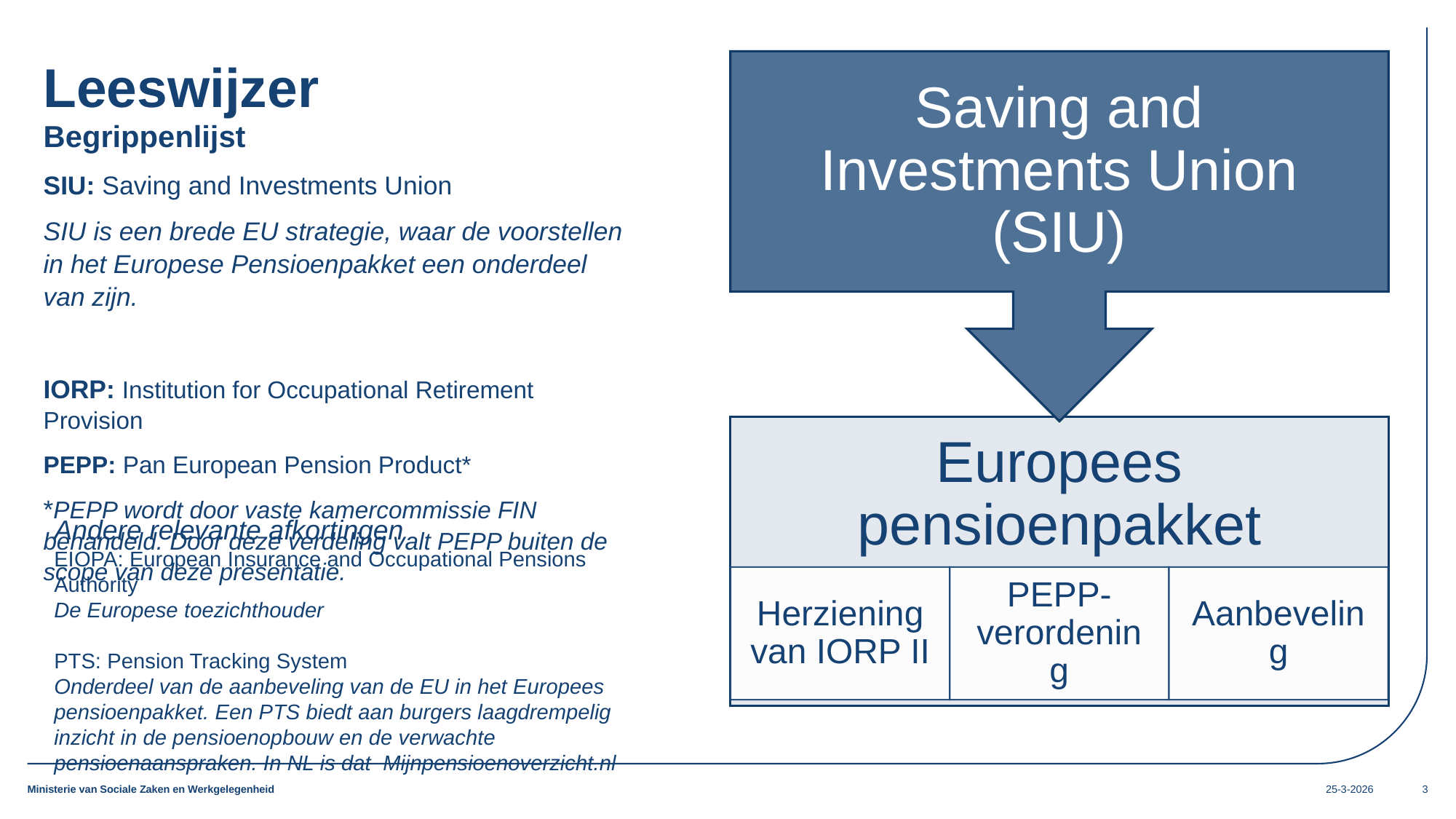

Europees pensioenpakket
Herziening van IORP II
PEPP-verordening
Aanbeveling
Saving and Investments Union (SIU)
# Leeswijzer
Begrippenlijst
SIU: Saving and Investments Union
SIU is een brede EU strategie, waar de voorstellen in het Europese Pensioenpakket een onderdeel van zijn.

IORP: Institution for Occupational Retirement Provision
PEPP: Pan European Pension Product*
*PEPP wordt door vaste kamercommissie FIN behandeld. Door deze verdeling valt PEPP buiten de scope van deze presentatie.

Andere relevante afkortingen
EIOPA: European Insurance and Occupational Pensions Authority
De Europese toezichthouder

PTS: Pension Tracking System
Onderdeel van de aanbeveling van de EU in het Europees pensioenpakket. Een PTS biedt aan burgers laagdrempelig inzicht in de pensioenopbouw en de verwachte pensioenaanspraken. In NL is dat  Mijnpensioenoverzicht.nl
25-3-2026
3